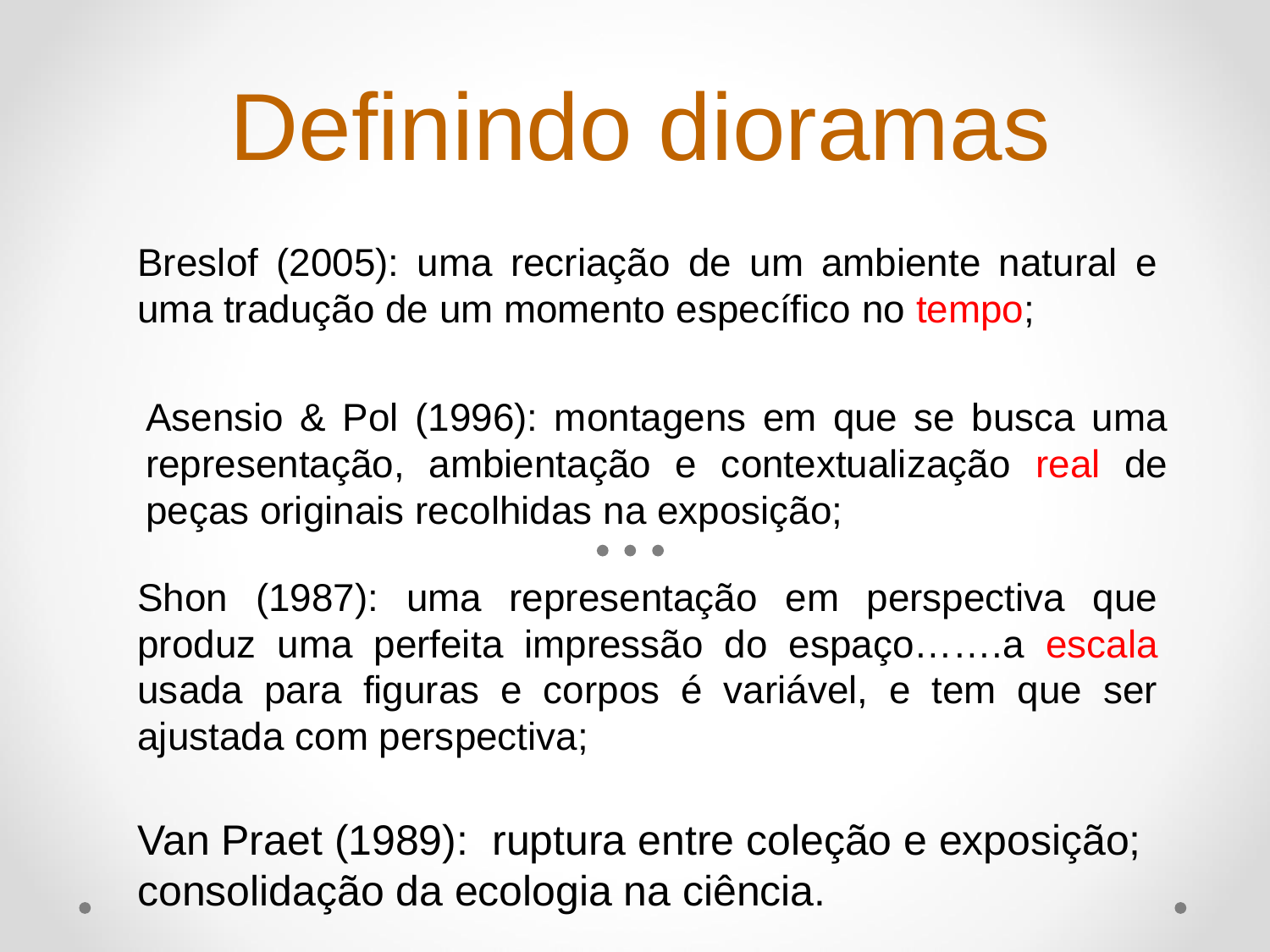

# Definindo dioramas
	Breslof (2005): uma recriação de um ambiente natural e uma tradução de um momento específico no tempo;

Asensio & Pol (1996): montagens em que se busca uma representação, ambientação e contextualização real de peças originais recolhidas na exposição;

	Shon (1987): uma representação em perspectiva que produz uma perfeita impressão do espaço…….a escala usada para figuras e corpos é variável, e tem que ser ajustada com perspectiva;

	Van Praet (1989):  ruptura entre coleção e exposição;  consolidação da ecologia na ciência.